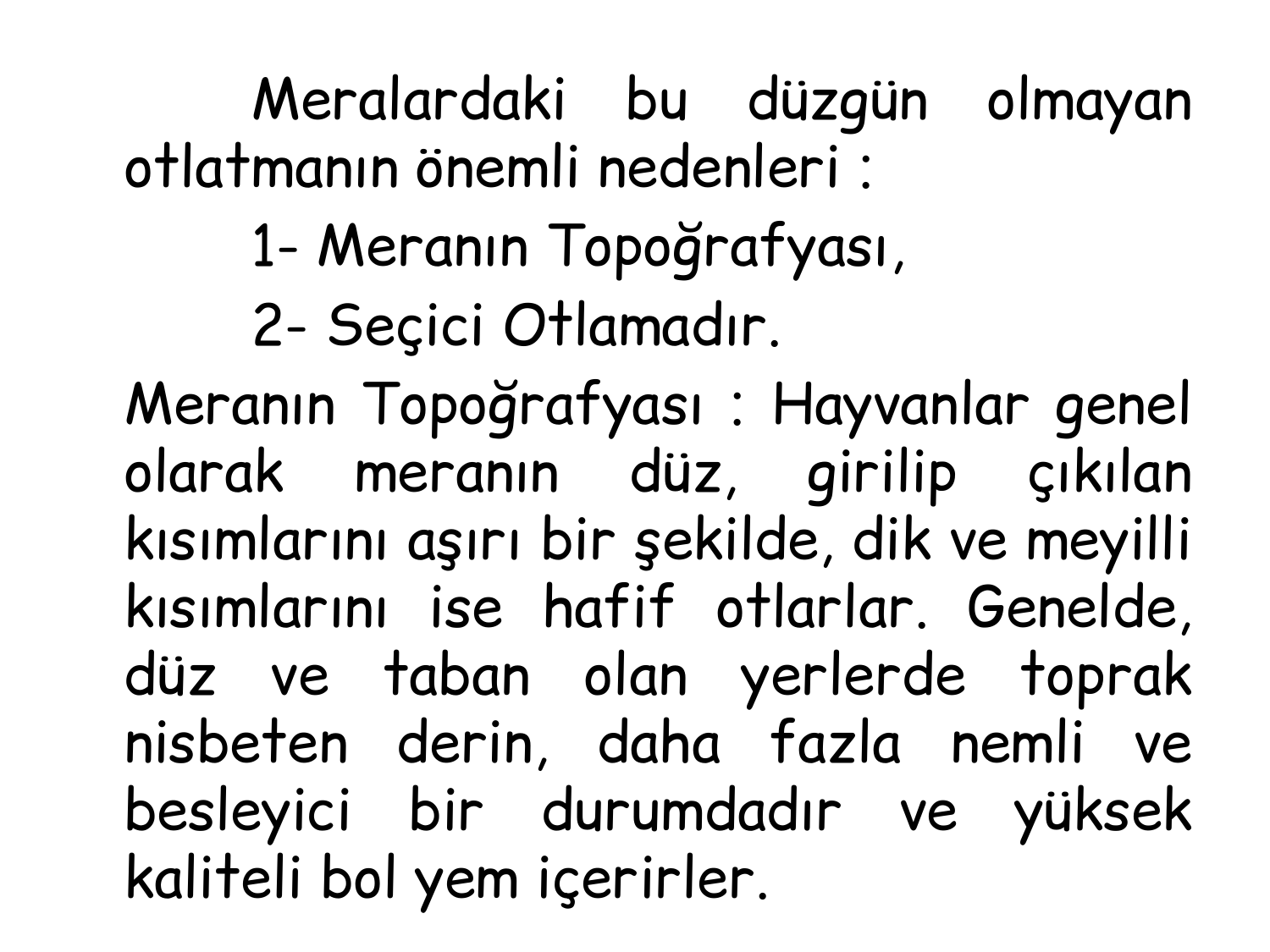

Meralardaki bu düzgün olmayan otlatmanın önemli nedenleri :
		1- Meranın Topoğrafyası,
		2- Seçici Otlamadır.
	Meranın Topoğrafyası : Hayvanlar genel olarak meranın düz, girilip çıkılan kısımlarını aşırı bir şekilde, dik ve meyilli kısımlarını ise hafif otlarlar. Genelde, düz ve taban olan yerlerde toprak nisbeten derin, daha fazla nemli ve besleyici bir durumdadır ve yüksek kaliteli bol yem içerirler.